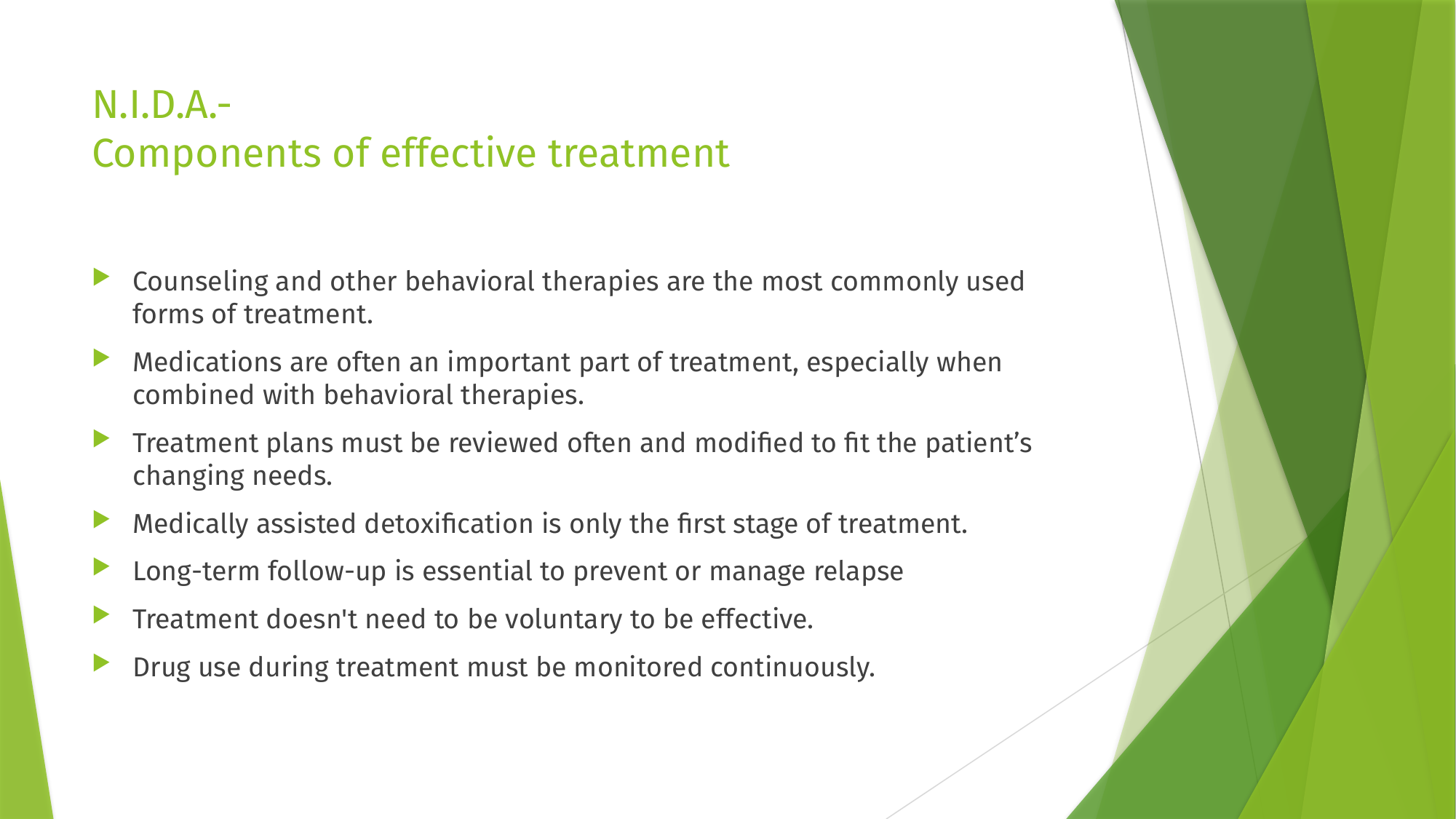

# N.I.D.A.- Components of effective treatment
Counseling and other behavioral therapies are the most commonly used forms of treatment.
Medications are often an important part of treatment, especially when combined with behavioral therapies.
Treatment plans must be reviewed often and modified to fit the patient’s changing needs.
Medically assisted detoxification is only the first stage of treatment.
Long-term follow-up is essential to prevent or manage relapse
Treatment doesn't need to be voluntary to be effective.
Drug use during treatment must be monitored continuously.